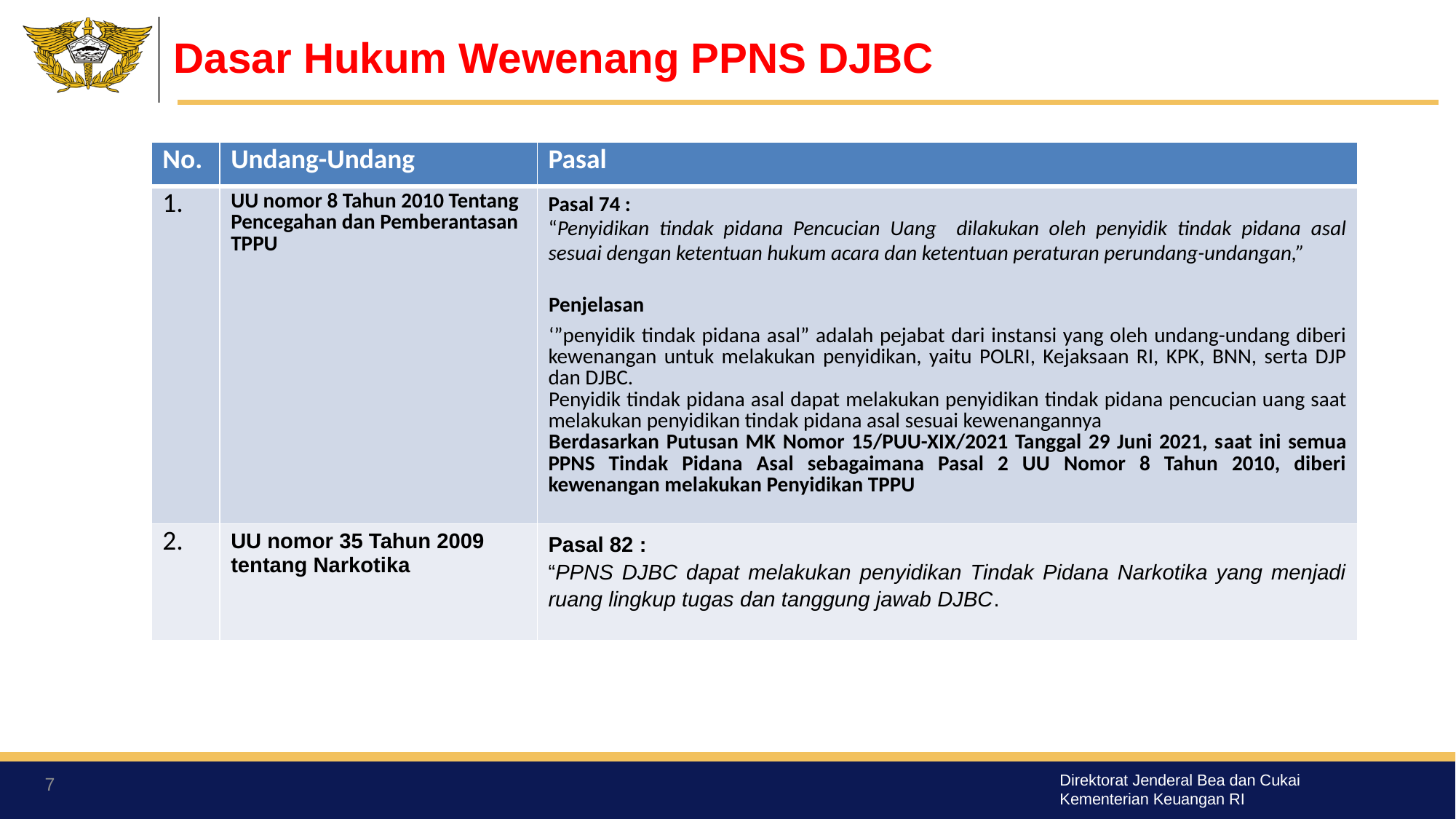

# Dasar Hukum Wewenang PPNS DJBC
| No. | Undang-Undang | Pasal |
| --- | --- | --- |
| 1. | UU nomor 8 Tahun 2010 Tentang Pencegahan dan Pemberantasan TPPU | Pasal 74 : “Penyidikan tindak pidana Pencucian Uang dilakukan oleh penyidik tindak pidana asal sesuai dengan ketentuan hukum acara dan ketentuan peraturan perundang-undangan,” Penjelasan ‘”penyidik tindak pidana asal” adalah pejabat dari instansi yang oleh undang-undang diberi kewenangan untuk melakukan penyidikan, yaitu POLRI, Kejaksaan RI, KPK, BNN, serta DJP dan DJBC. Penyidik tindak pidana asal dapat melakukan penyidikan tindak pidana pencucian uang saat melakukan penyidikan tindak pidana asal sesuai kewenangannya Berdasarkan Putusan MK Nomor 15/PUU-XIX/2021 Tanggal 29 Juni 2021, saat ini semua PPNS Tindak Pidana Asal sebagaimana Pasal 2 UU Nomor 8 Tahun 2010, diberi kewenangan melakukan Penyidikan TPPU |
| 2. | UU nomor 35 Tahun 2009 tentang Narkotika | Pasal 82 : “PPNS DJBC dapat melakukan penyidikan Tindak Pidana Narkotika yang menjadi ruang lingkup tugas dan tanggung jawab DJBC. |